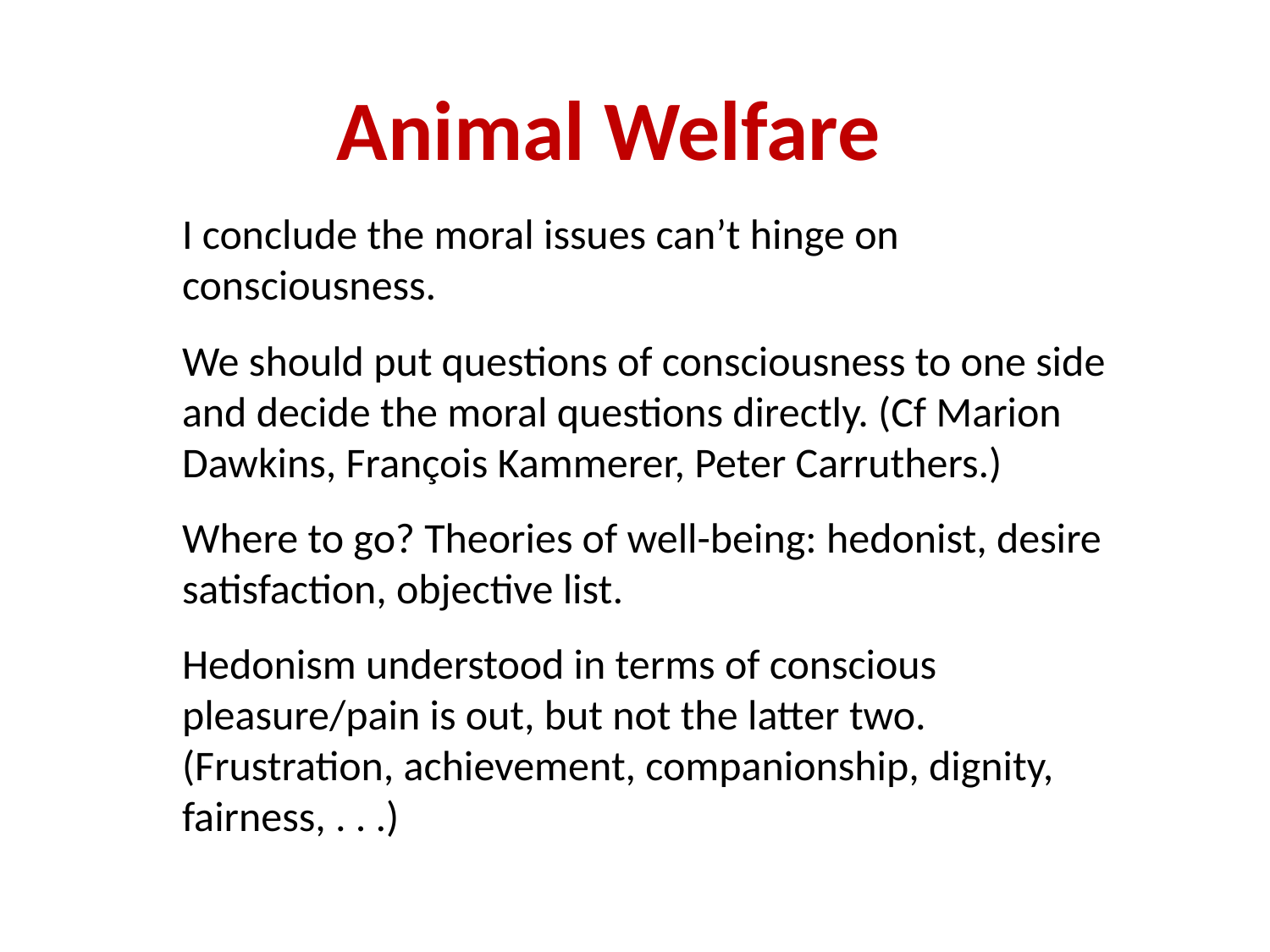

# Animal Welfare
I conclude the moral issues can’t hinge on consciousness.
We should put questions of consciousness to one side and decide the moral questions directly. (Cf Marion Dawkins, François Kammerer, Peter Carruthers.)
Where to go? Theories of well-being: hedonist, desire satisfaction, objective list.
Hedonism understood in terms of conscious pleasure/pain is out, but not the latter two. (Frustration, achievement, companionship, dignity, fairness, . . .)